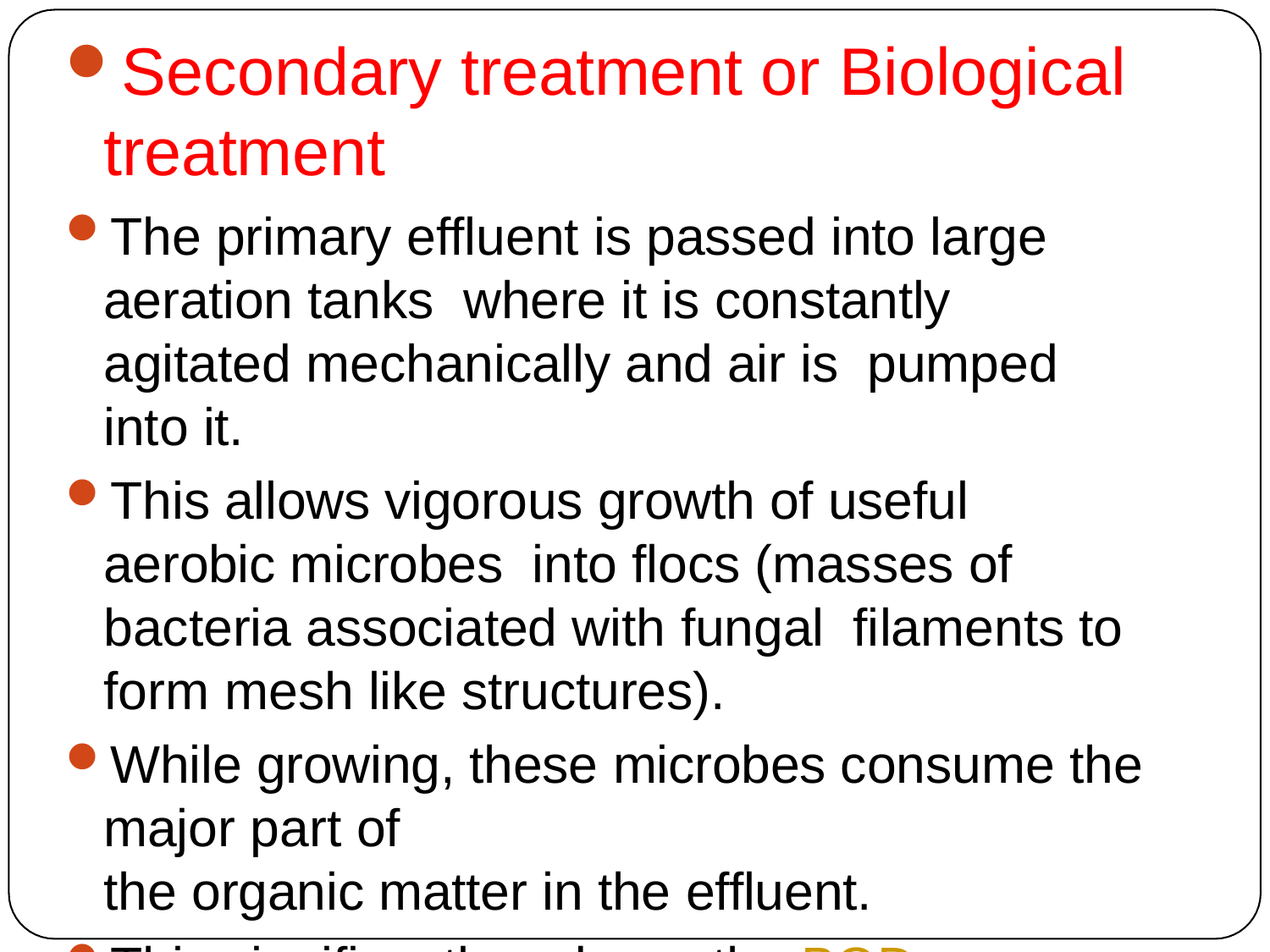

Secondary treatment or Biological treatment
The primary effluent is passed into large aeration tanks  where it is constantly agitated mechanically and air is  pumped into it.
This allows vigorous growth of useful aerobic microbes  into flocs (masses of bacteria associated with fungal  filaments to form mesh like structures).
While growing, these microbes consume the major part of
the organic matter in the effluent.
This significantly reduces the BOD (biochemical oxygen
demand) of the effluent.
.